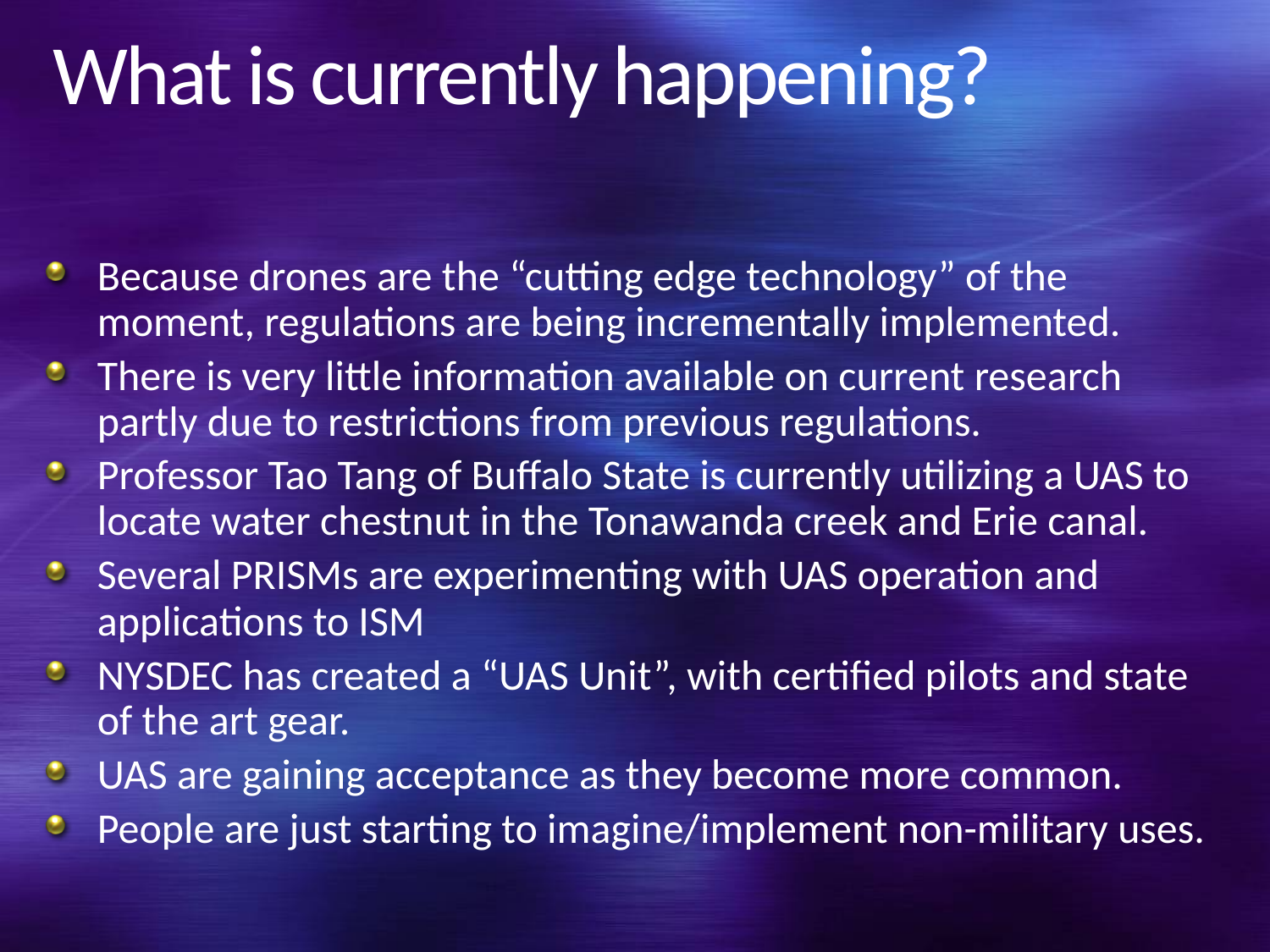

# What is currently happening?
Because drones are the “cutting edge technology” of the moment, regulations are being incrementally implemented.
There is very little information available on current research partly due to restrictions from previous regulations.
Professor Tao Tang of Buffalo State is currently utilizing a UAS to locate water chestnut in the Tonawanda creek and Erie canal.
Several PRISMs are experimenting with UAS operation and applications to ISM
NYSDEC has created a “UAS Unit”, with certified pilots and state of the art gear.
UAS are gaining acceptance as they become more common.
People are just starting to imagine/implement non-military uses.